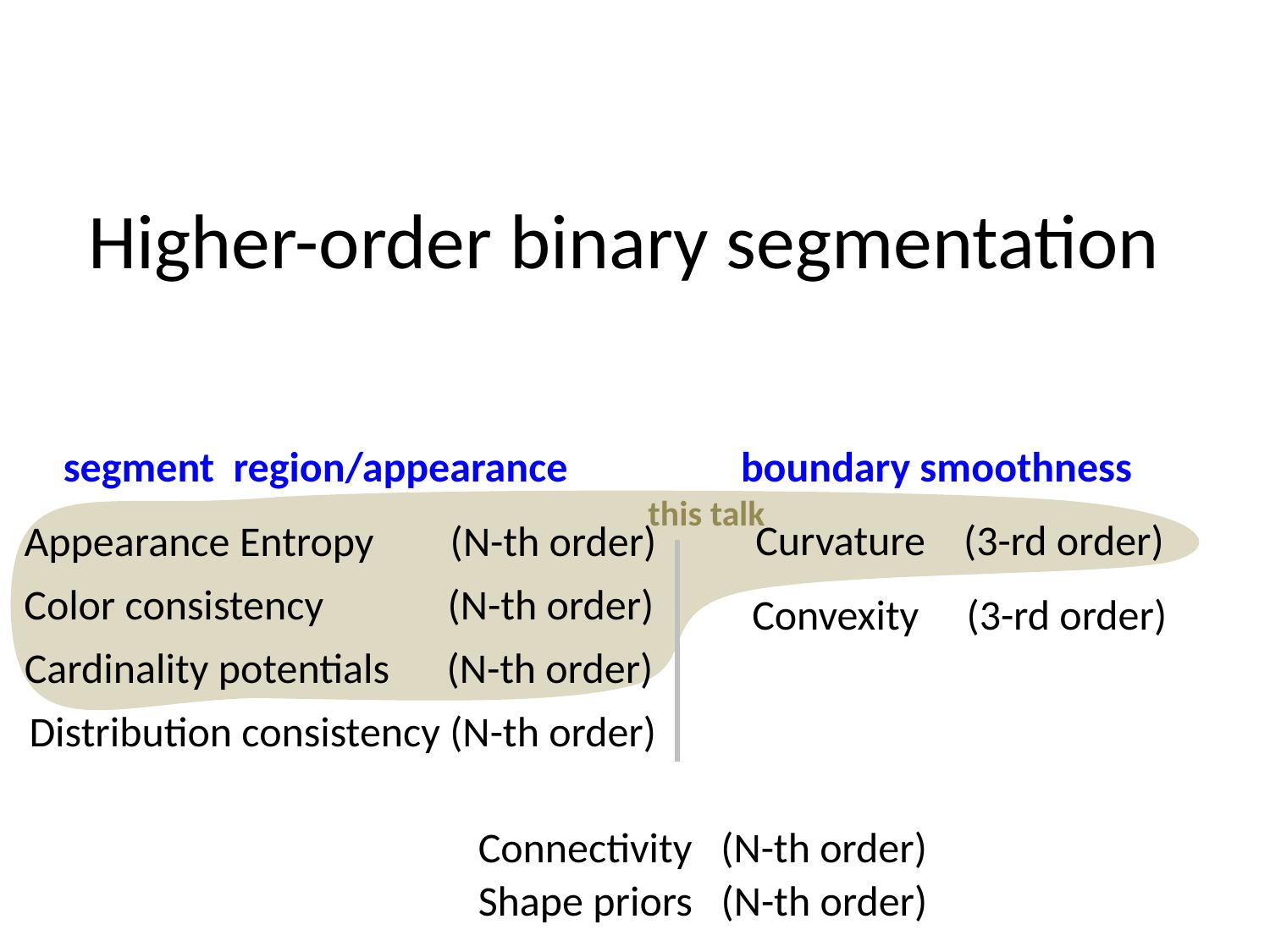

# Higher-order binary segmentation
segment  region/appearance
boundary smoothness

this talk
Curvature    (3-rd order)
Convexity     (3-rd order)
Appearance Entropy        (N-th order)
Color consistency             (N-th order)
Cardinality potentials      (N-th order)
Distribution consistency (N-th order)
Connectivity   (N-th order)
Shape priors   (N-th order)